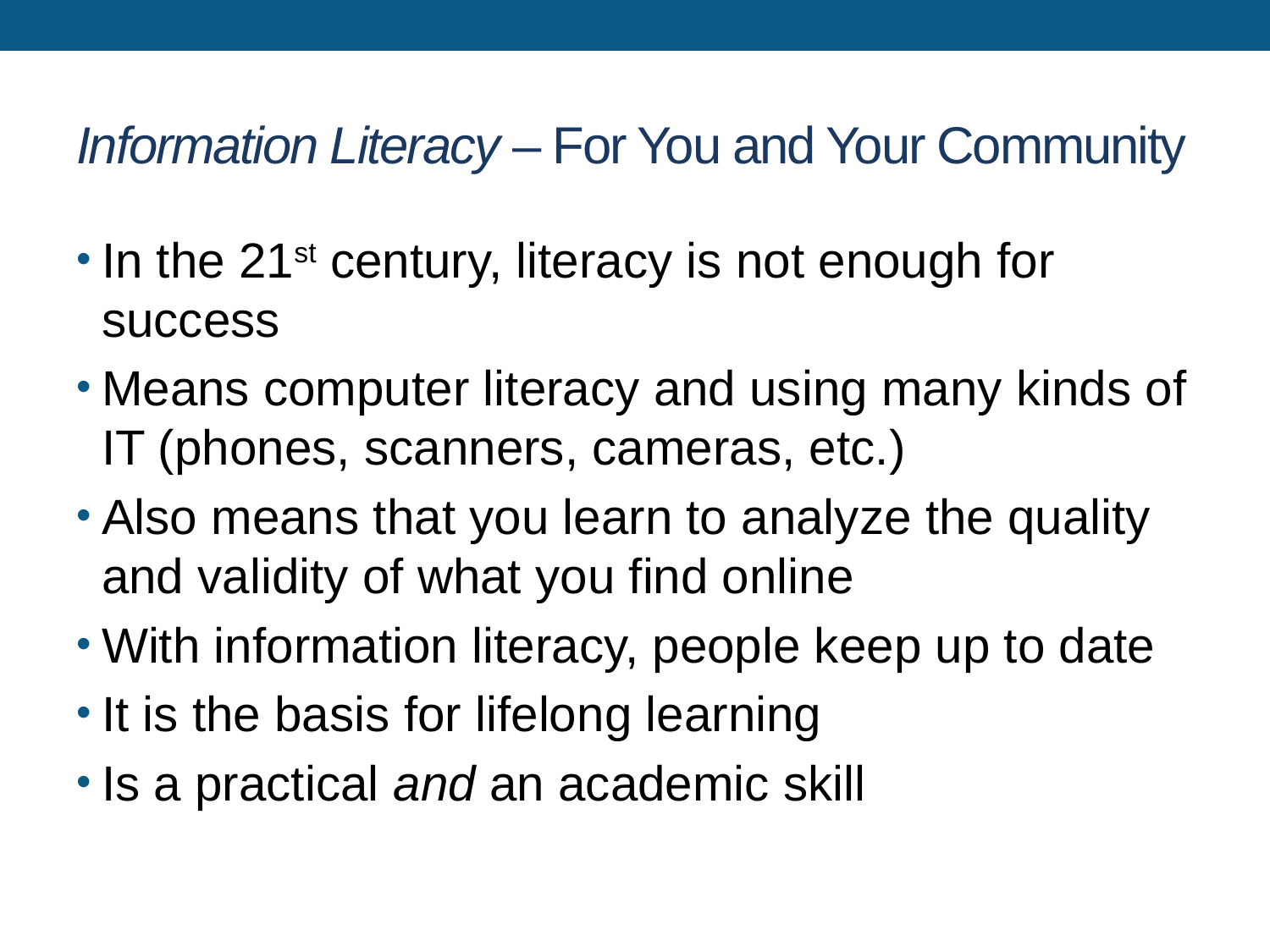

# Information Literacy – For You and Your Community
In the 21st century, literacy is not enough for success
Means computer literacy and using many kinds of IT (phones, scanners, cameras, etc.)
Also means that you learn to analyze the quality and validity of what you find online
With information literacy, people keep up to date
It is the basis for lifelong learning
Is a practical and an academic skill